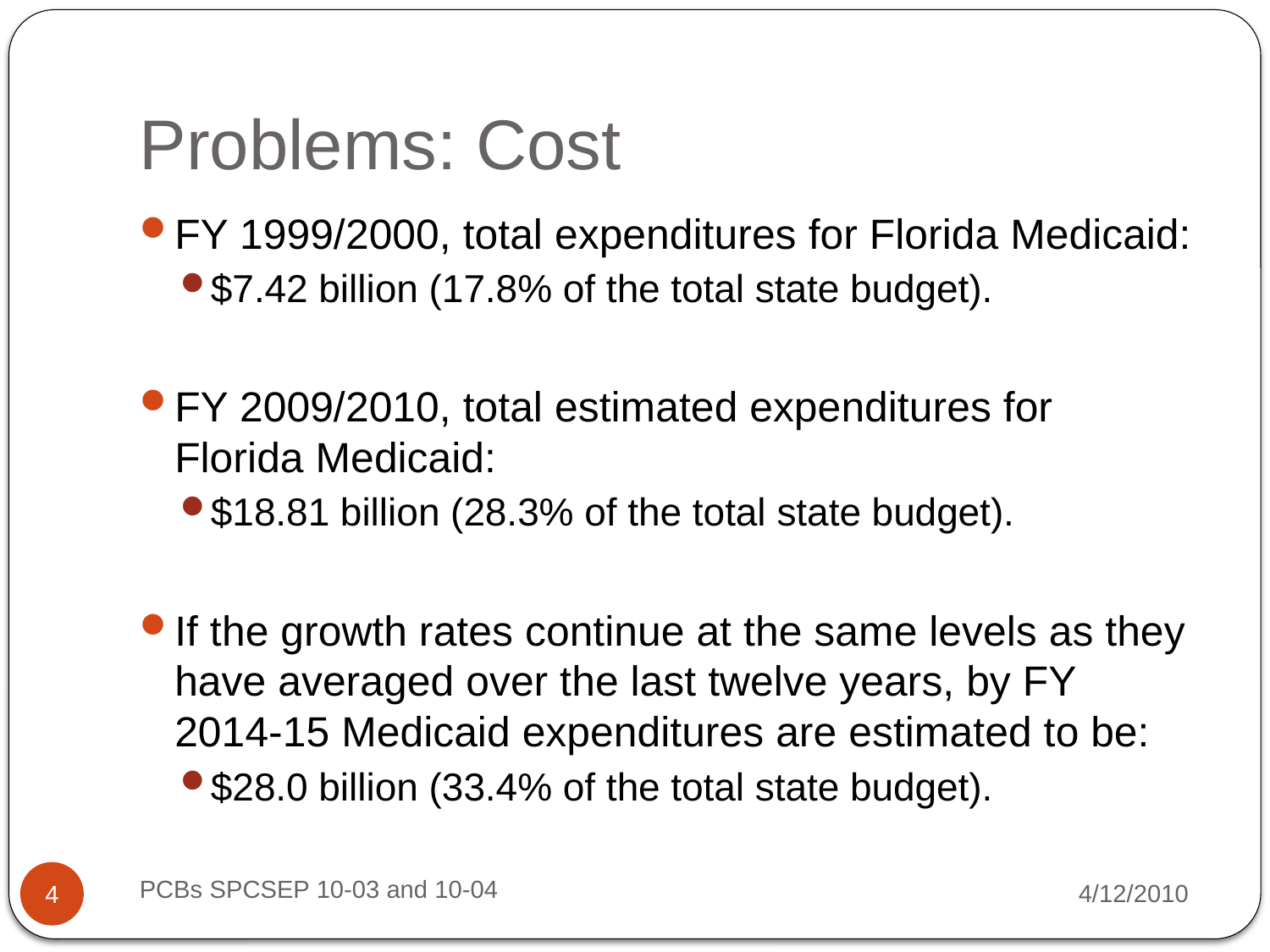

# Problems: Cost
FY 1999/2000, total expenditures for Florida Medicaid:
$7.42 billion (17.8% of the total state budget).

FY 2009/2010, total estimated expenditures for Florida Medicaid:
$18.81 billion (28.3% of the total state budget).

If the growth rates continue at the same levels as they have averaged over the last twelve years, by FY 2014-15 Medicaid expenditures are estimated to be:
$28.0 billion (33.4% of the total state budget).
PCBs SPCSEP 10-03 and 10-04
4/12/2010
4